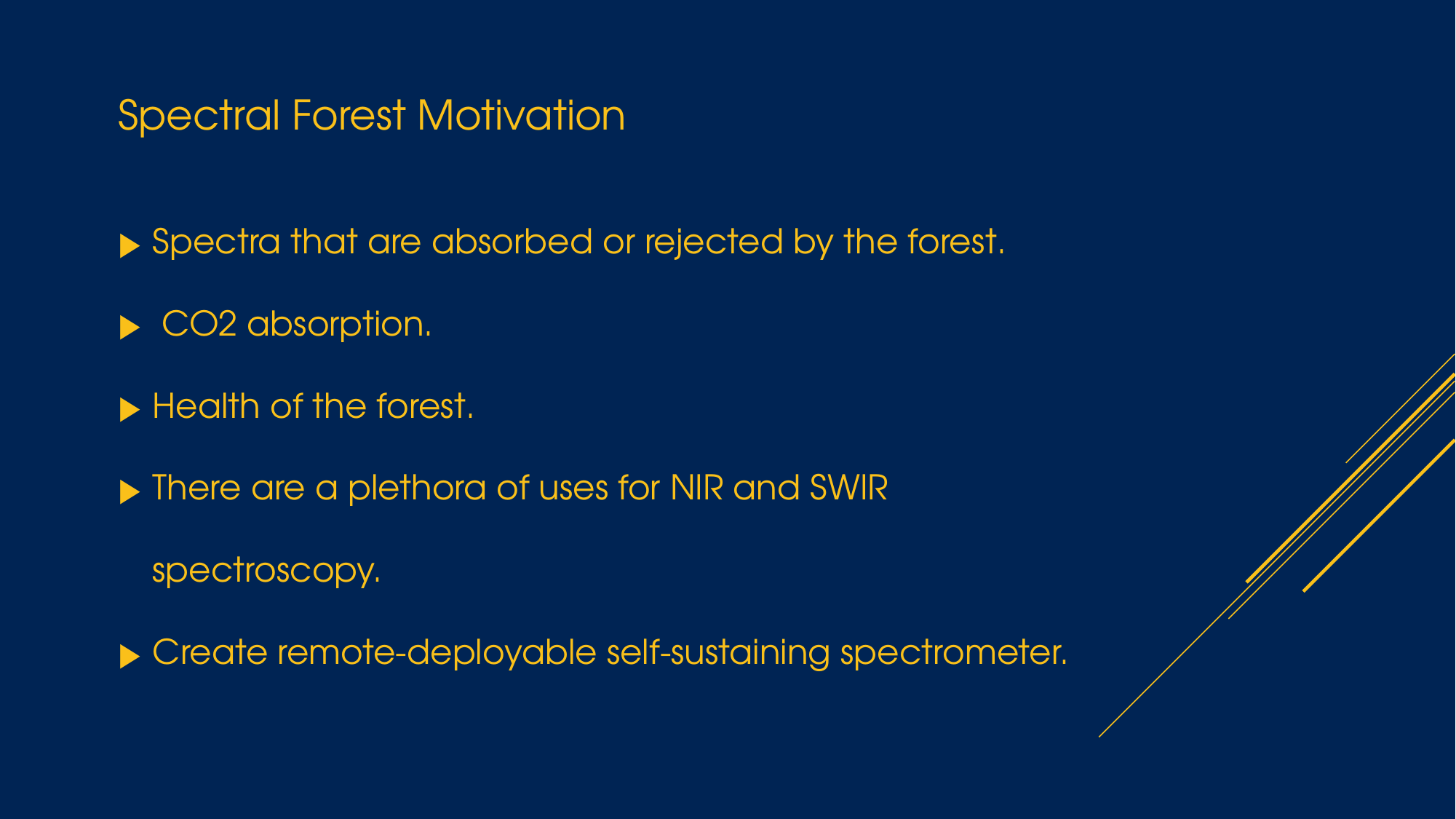

# Spectral Forest Motivation
Spectra that are absorbed or rejected by the forest.
 CO2 absorption.
Health of the forest.
There are a plethora of uses for NIR and SWIR spectroscopy.
Create remote-deployable self-sustaining spectrometer.